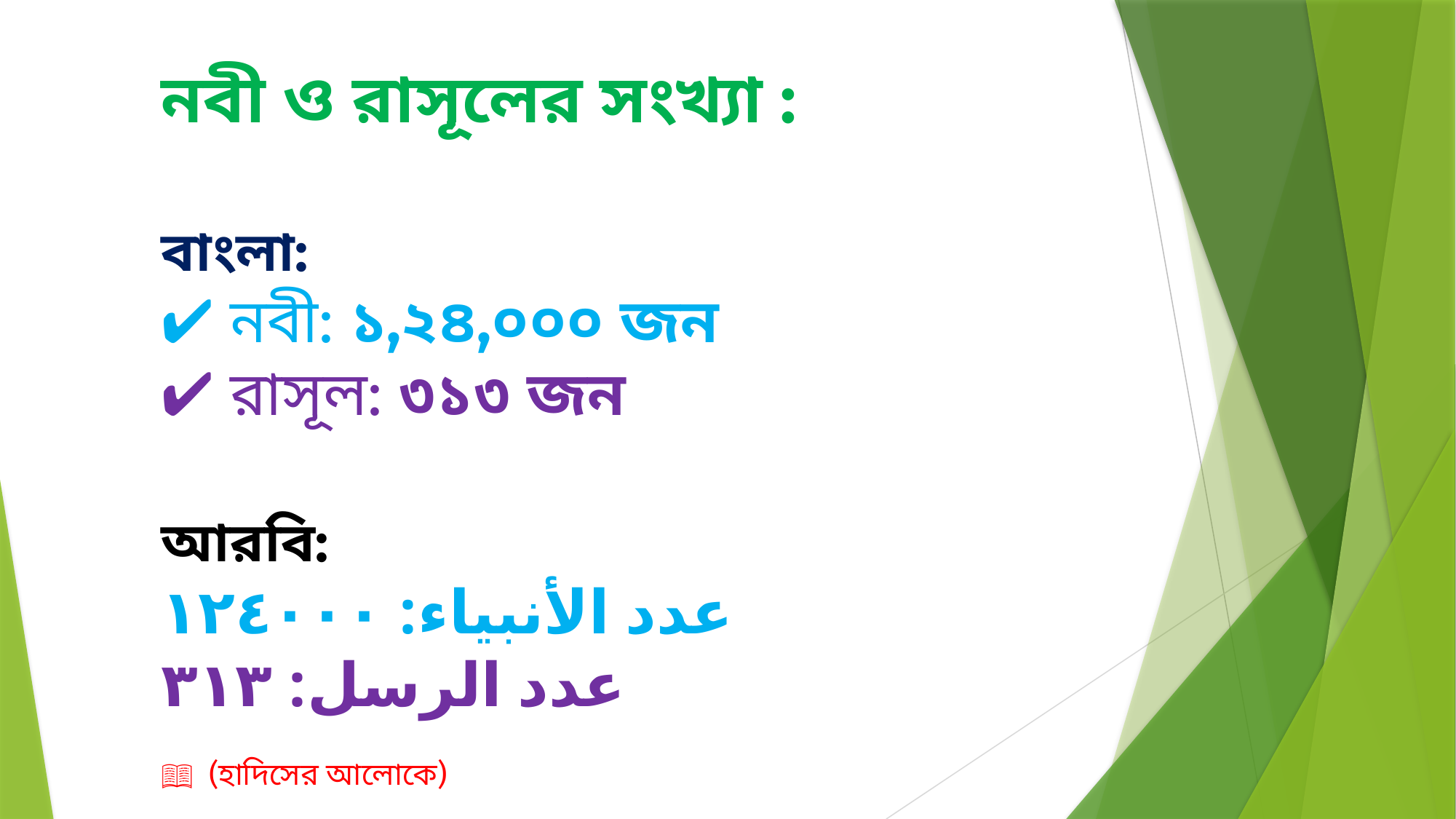

নবী ও রাসূলের সংখ্যা :

বাংলা:
✔ নবী: ১,২৪,০০০ জন
✔ রাসূল: ৩১৩ জন

আরবি:
عدد الأنبياء: ١٢٤٠٠٠
عدد الرسل: ٣١٣

📖  (হাদিসের আলোকে)